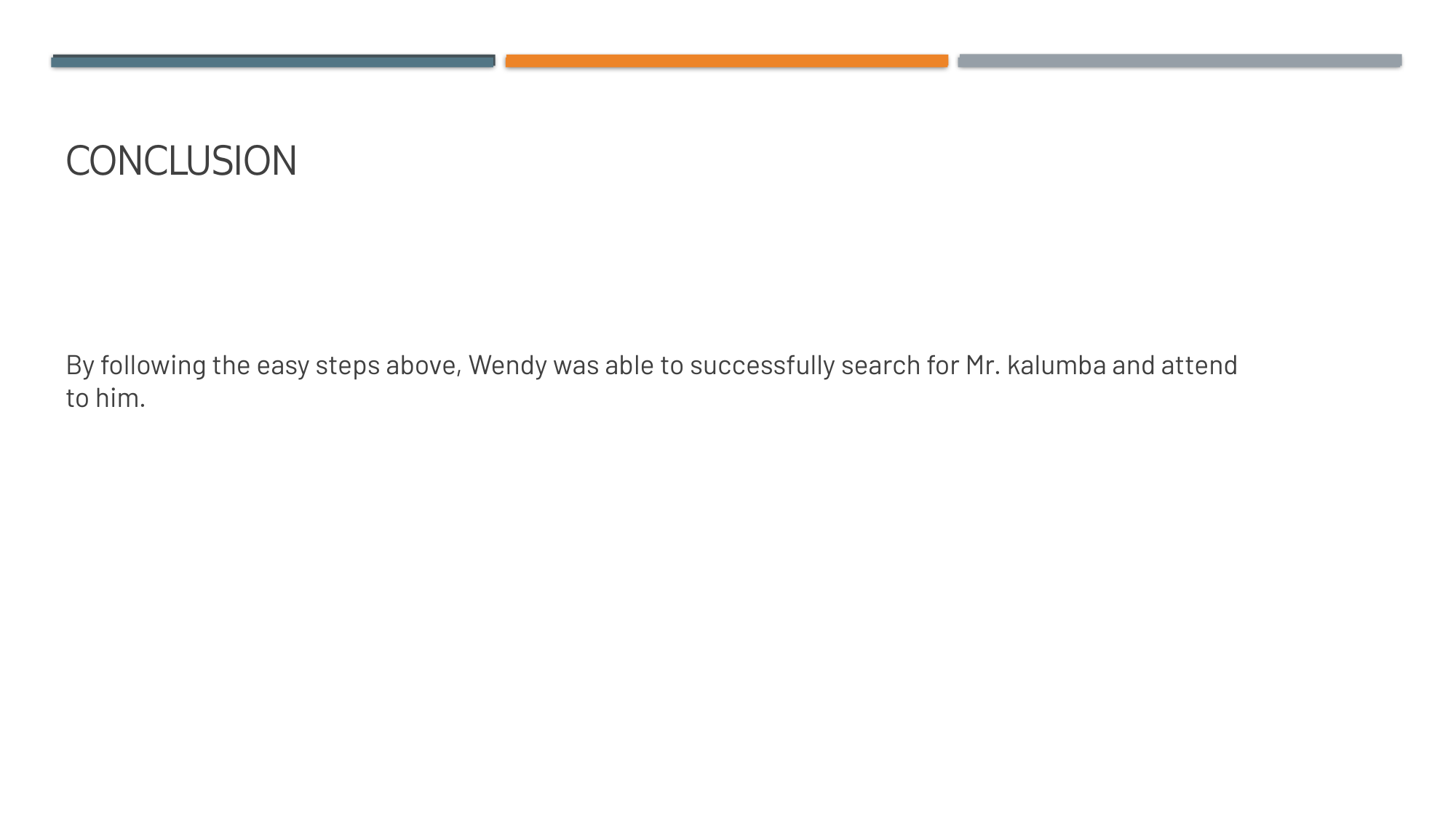

# conclusion
By following the easy steps above, Wendy was able to successfully search for Mr. kalumba and attend to him.